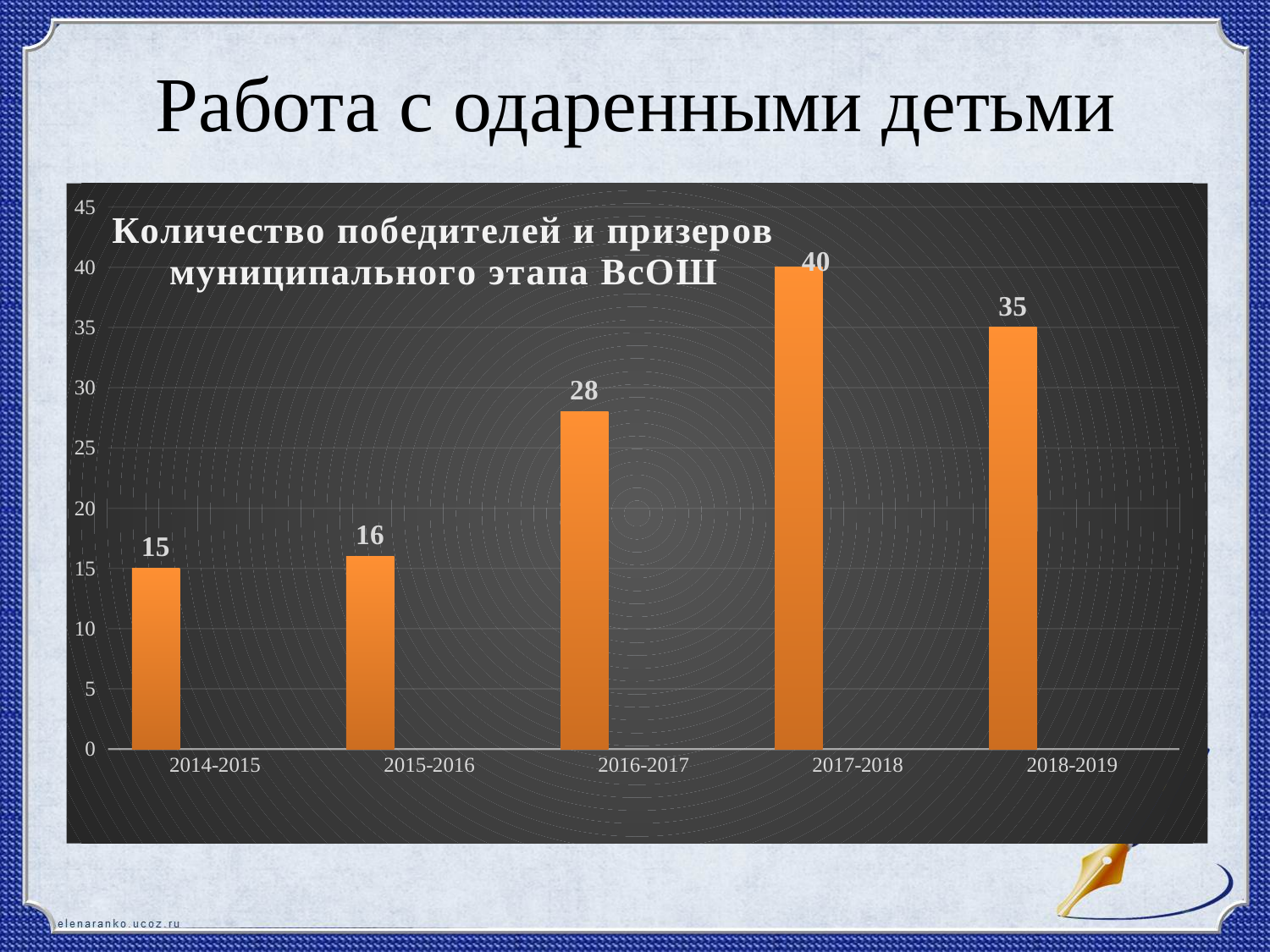

# Работа с одаренными детьми

### Chart: Количество победителей и призеров муниципального этапа ВсОШ

| Category | Ряд 1 | Столбец1 | Столбец2 |
|---|---|---|---|
| 2014-2015 | 15.0 | None | None |
| 2015-2016 | 16.0 | None | None |
| 2016-2017 | 28.0 | None | None |
| 2017-2018 | 40.0 | None | None |
| 2018-2019 | 35.0 | None | None |